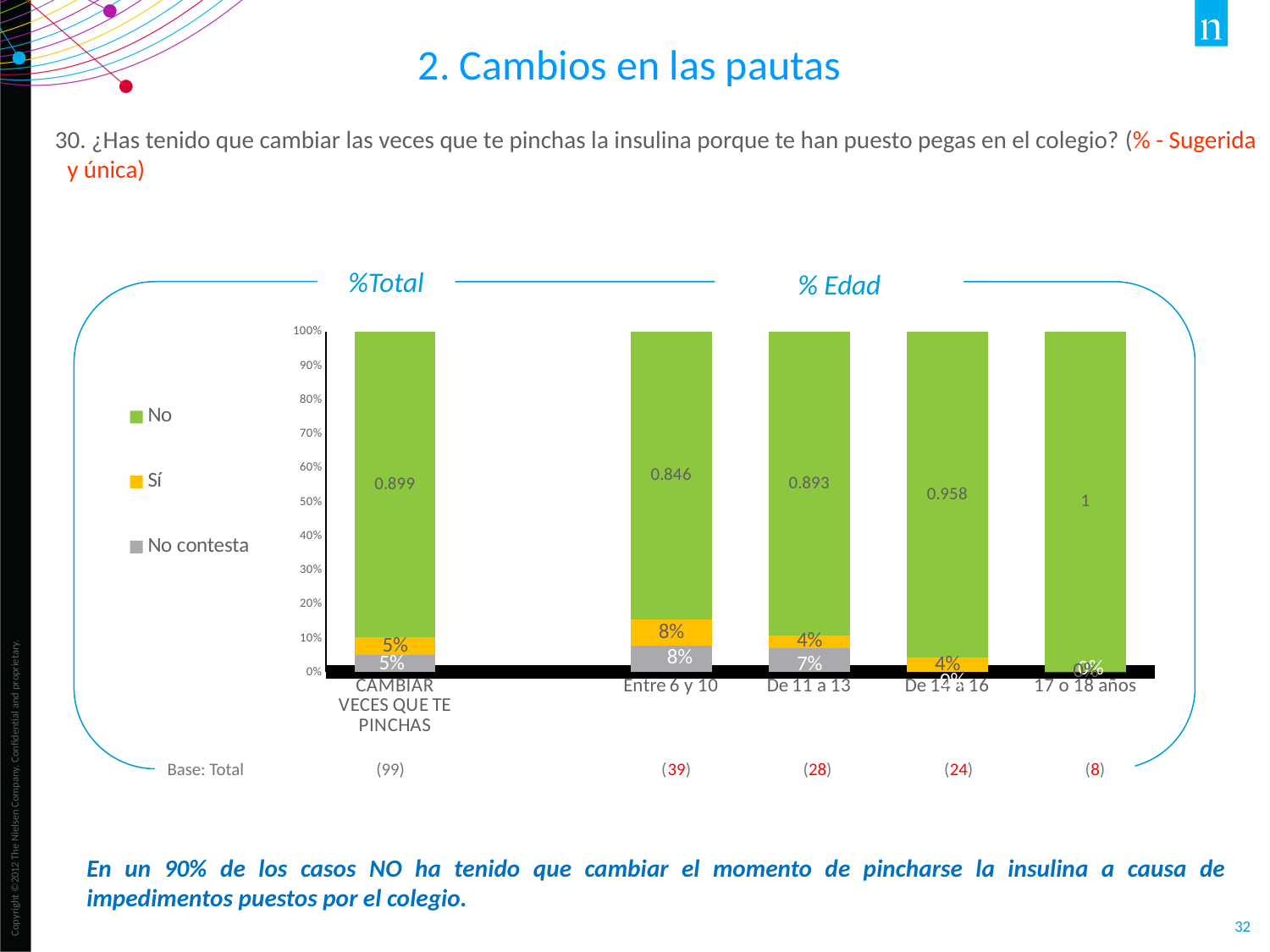

2. Cambios en las pautas
30. ¿Has tenido que cambiar las veces que te pinchas la insulina porque te han puesto pegas en el colegio? (% - Sugerida y única)
%Total
% Edad

### Chart

| Category | No contesta | Sí | No |
|---|---|---|---|
| CAMBIAR VECES QUE TE PINCHAS | 0.051 | 0.051 | 0.899 |
|  | None | None | None |
| Entre 6 y 10 | 0.077 | 0.077 | 0.846 |
| De 11 a 13 | 0.071 | 0.036 | 0.893 |
| De 14 a 16 | 0.0 | 0.042 | 0.958 |
| 17 o 18 años | 0.0 | 0.0 | 1.0 |
Base: Total                                 (99)                                                                (39)                            (28)                            (24)                            (8)
En un 90% de los casos NO ha tenido que cambiar el momento de pincharse la insulina a causa de impedimentos puestos por el colegio.